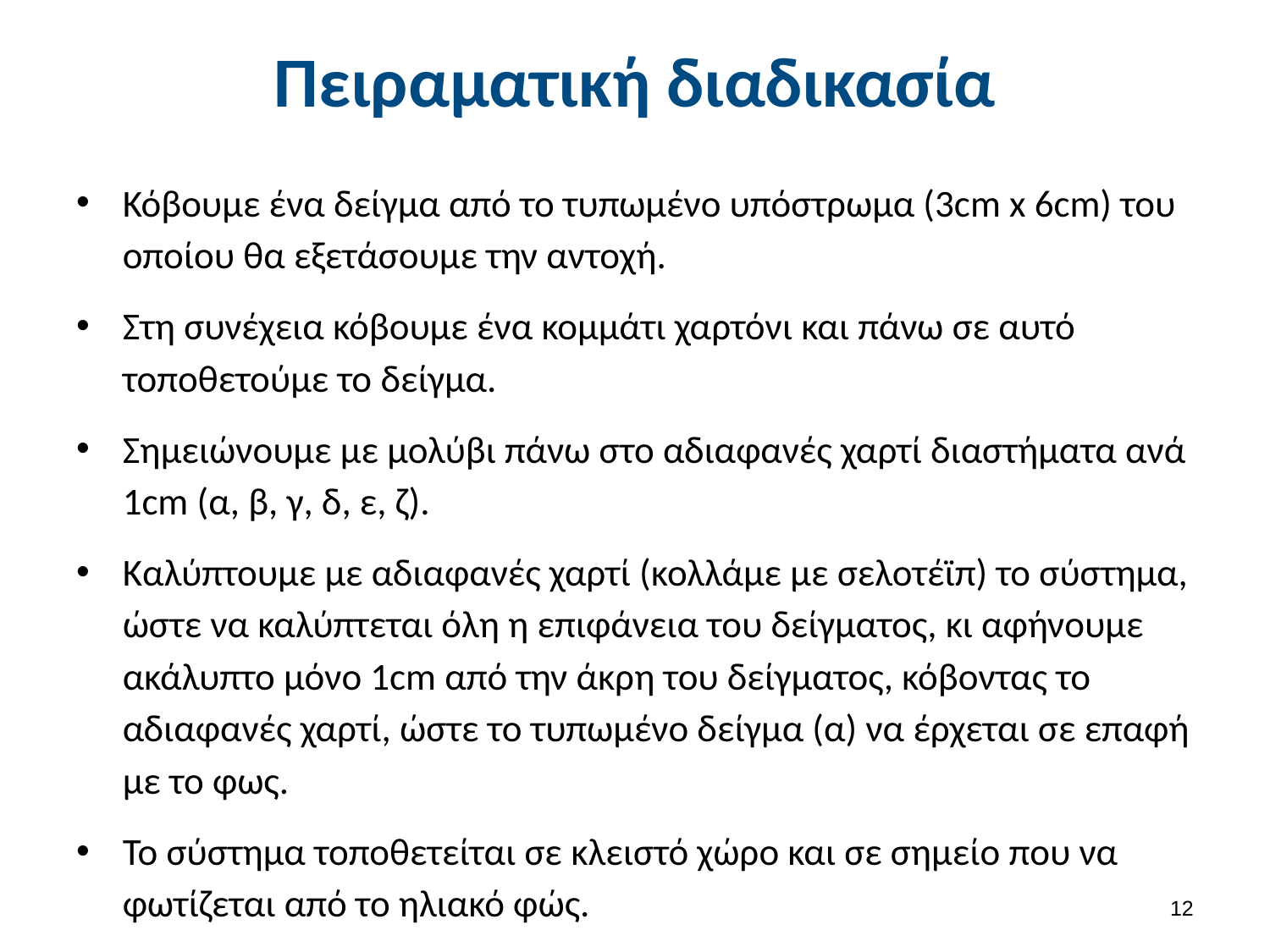

# Πειραματική διαδικασία
Κόβουμε ένα δείγμα από το τυπωμένο υπόστρωμα (3cm x 6cm) του οποίου θα εξετάσουμε την αντοχή.
Στη συνέχεια κόβουμε ένα κομμάτι χαρτόνι και πάνω σε αυτό τοποθετούμε το δείγμα.
Σημειώνουμε με μολύβι πάνω στο αδιαφανές χαρτί διαστήματα ανά 1cm (α, β, γ, δ, ε, ζ).
Καλύπτουμε με αδιαφανές χαρτί (κολλάμε με σελοτέϊπ) το σύστημα, ώστε να καλύπτεται όλη η επιφάνεια του δείγματος, κι αφήνουμε ακάλυπτο μόνο 1cm από την άκρη του δείγματος, κόβοντας το αδιαφανές χαρτί, ώστε το τυπωμένο δείγμα (α) να έρχεται σε επαφή με το φως.
Το σύστημα τοποθετείται σε κλειστό χώρο και σε σημείο που να φωτίζεται από το ηλιακό φώς.
12